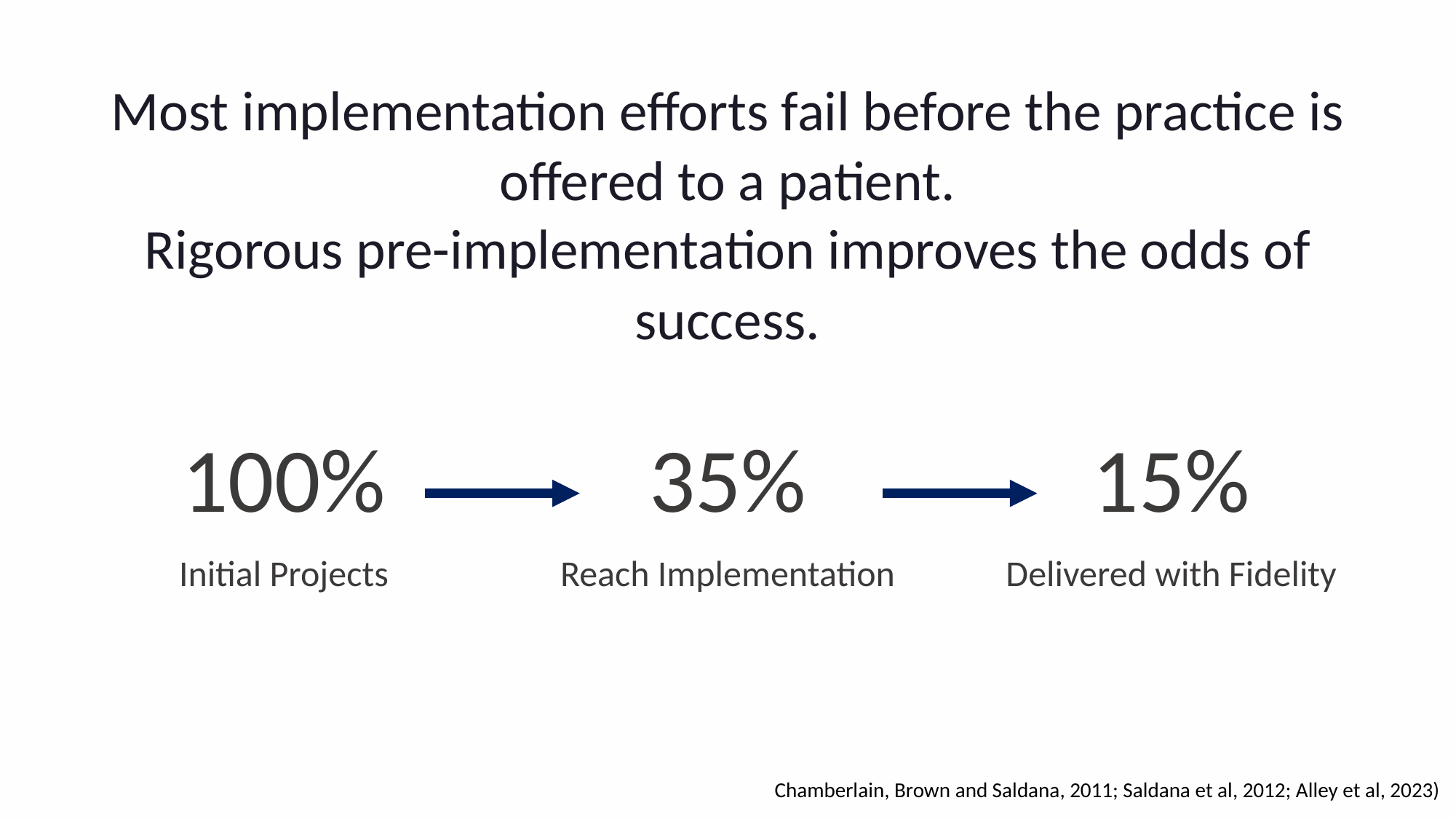

Most implementation efforts fail before the practice is offered to a patient.
Rigorous pre-implementation improves the odds of success.
100%
35%
15%
Initial Projects
Reach Implementation
Delivered with Fidelity

Chamberlain, Brown and Saldana, 2011; Saldana et al, 2012; Alley et al, 2023)